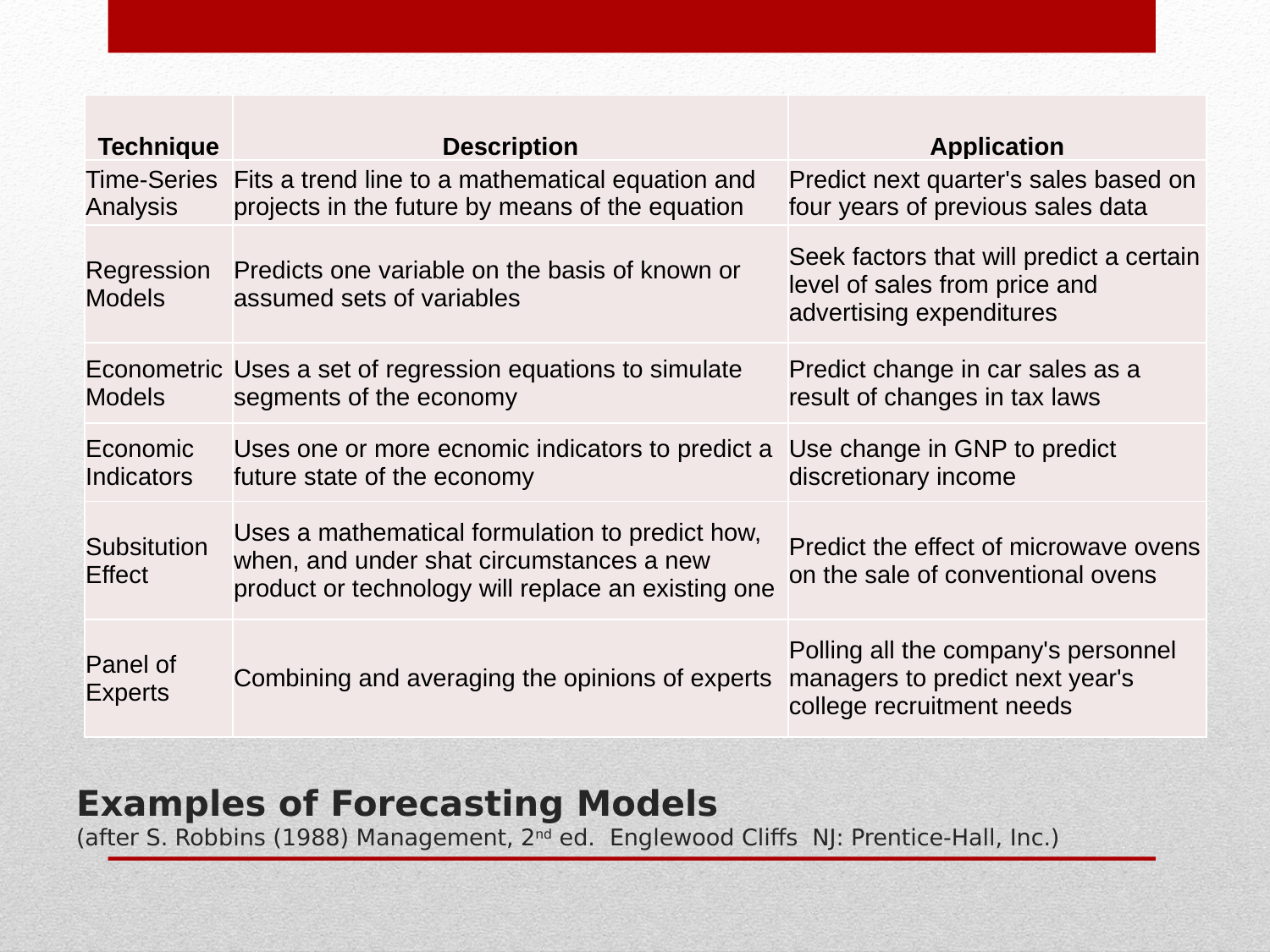

| Technique | Description | Application |
| --- | --- | --- |
| Time-Series Analysis | Fits a trend line to a mathematical equation and projects in the future by means of the equation | Predict next quarter's sales based on four years of previous sales data |
| Regression Models | Predicts one variable on the basis of known or assumed sets of variables | Seek factors that will predict a certain level of sales from price and advertising expenditures |
| Econometric Models | Uses a set of regression equations to simulate segments of the economy | Predict change in car sales as a result of changes in tax laws |
| Economic Indicators | Uses one or more ecnomic indicators to predict a future state of the economy | Use change in GNP to predict discretionary income |
| Subsitution Effect | Uses a mathematical formulation to predict how, when, and under shat circumstances a new product or technology will replace an existing one | Predict the effect of microwave ovens on the sale of conventional ovens |
| Panel of Experts | Combining and averaging the opinions of experts | Polling all the company's personnel managers to predict next year's college recruitment needs |
# Examples of Forecasting Models (after S. Robbins (1988) Management, 2nd ed.  Englewood Cliffs  NJ: Prentice-Hall, Inc.)